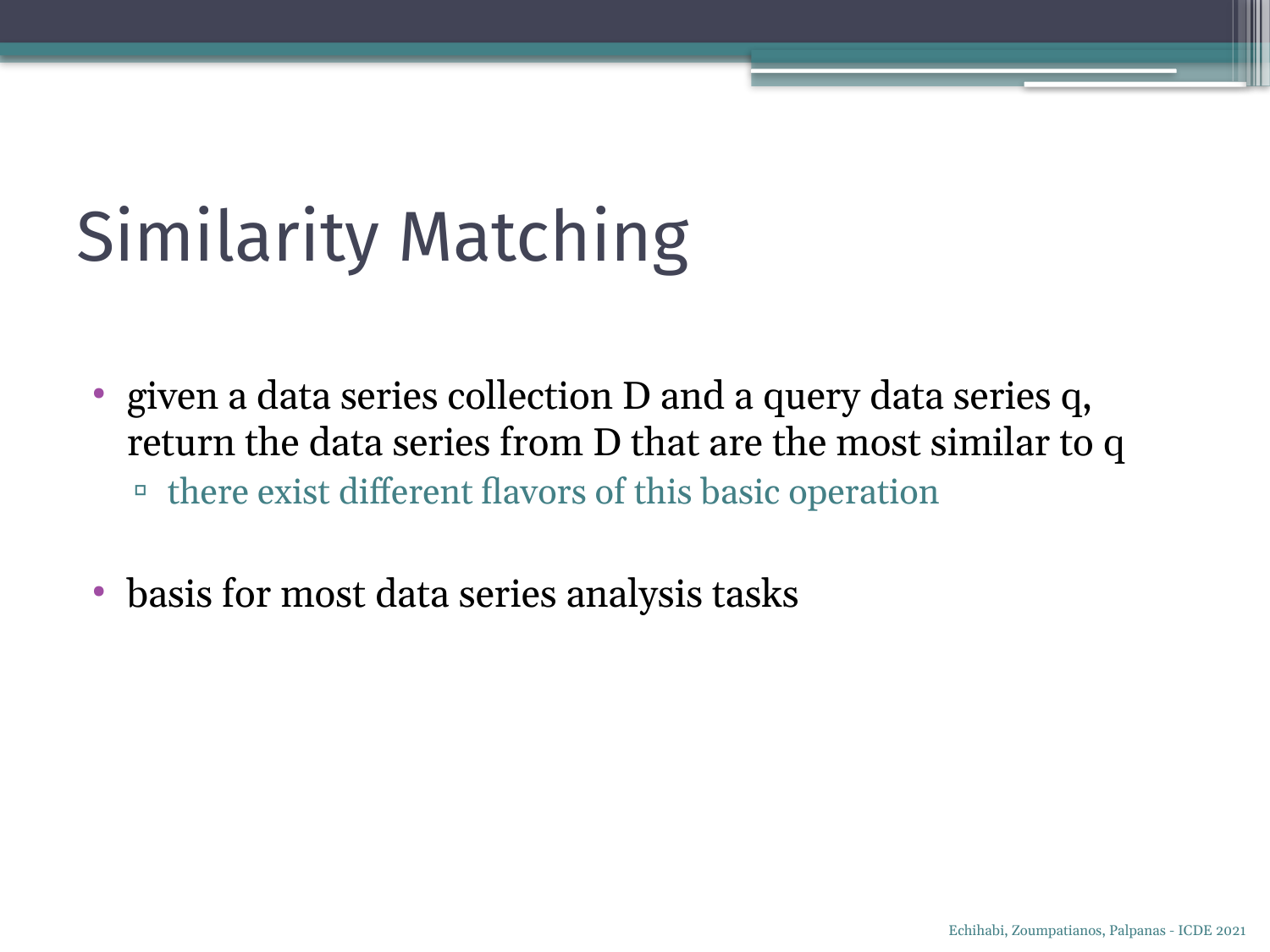

# Similarity Matching

given a data series collection D and a query data series q,  return the data series from D that are the most similar to q
there exist different flavors of this basic operation

basis for most data series analysis tasks

Echihabi, Zoumpatianos, Palpanas - ICDE 2021